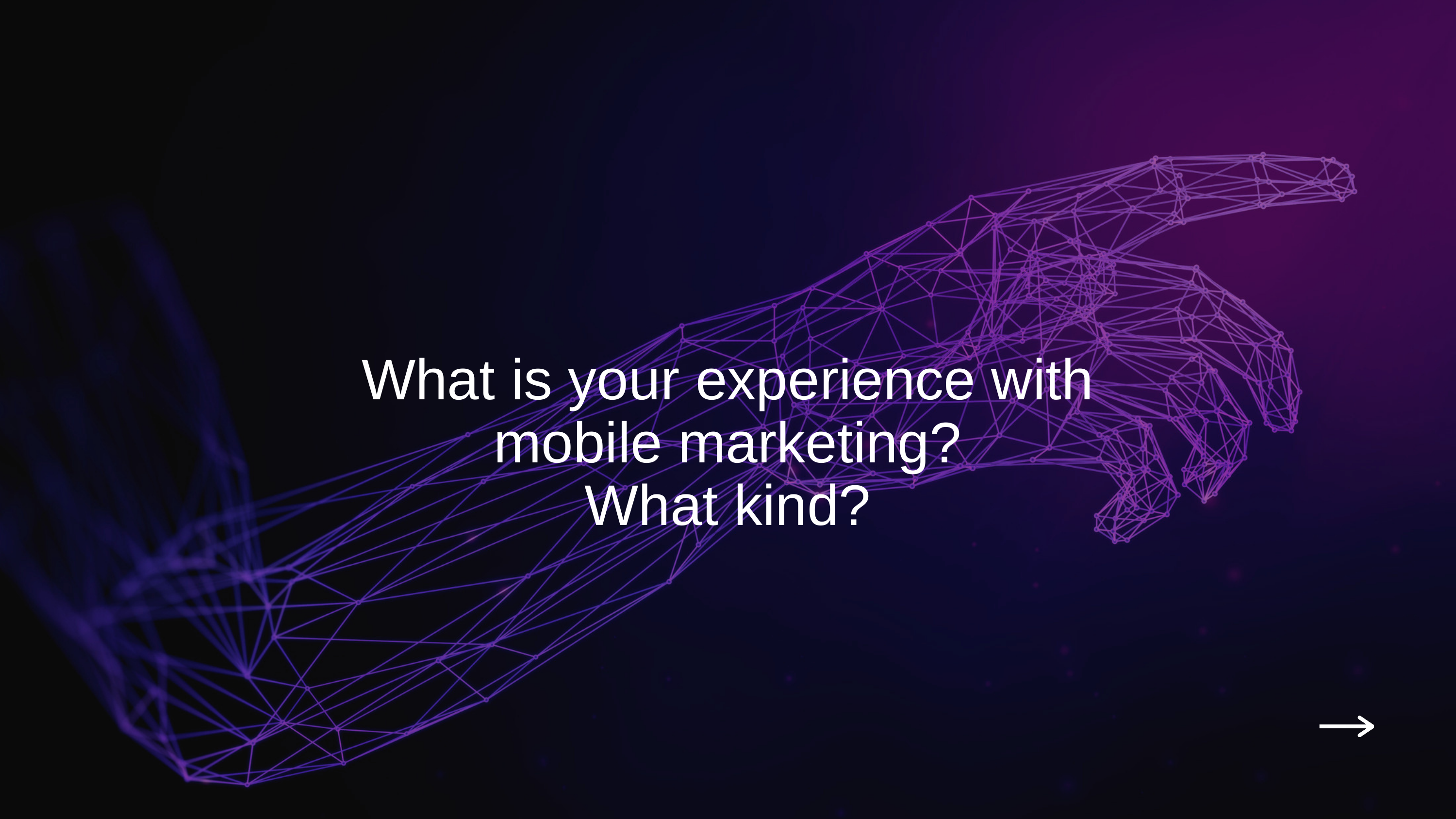

What is your experience with mobile marketing?
What kind?